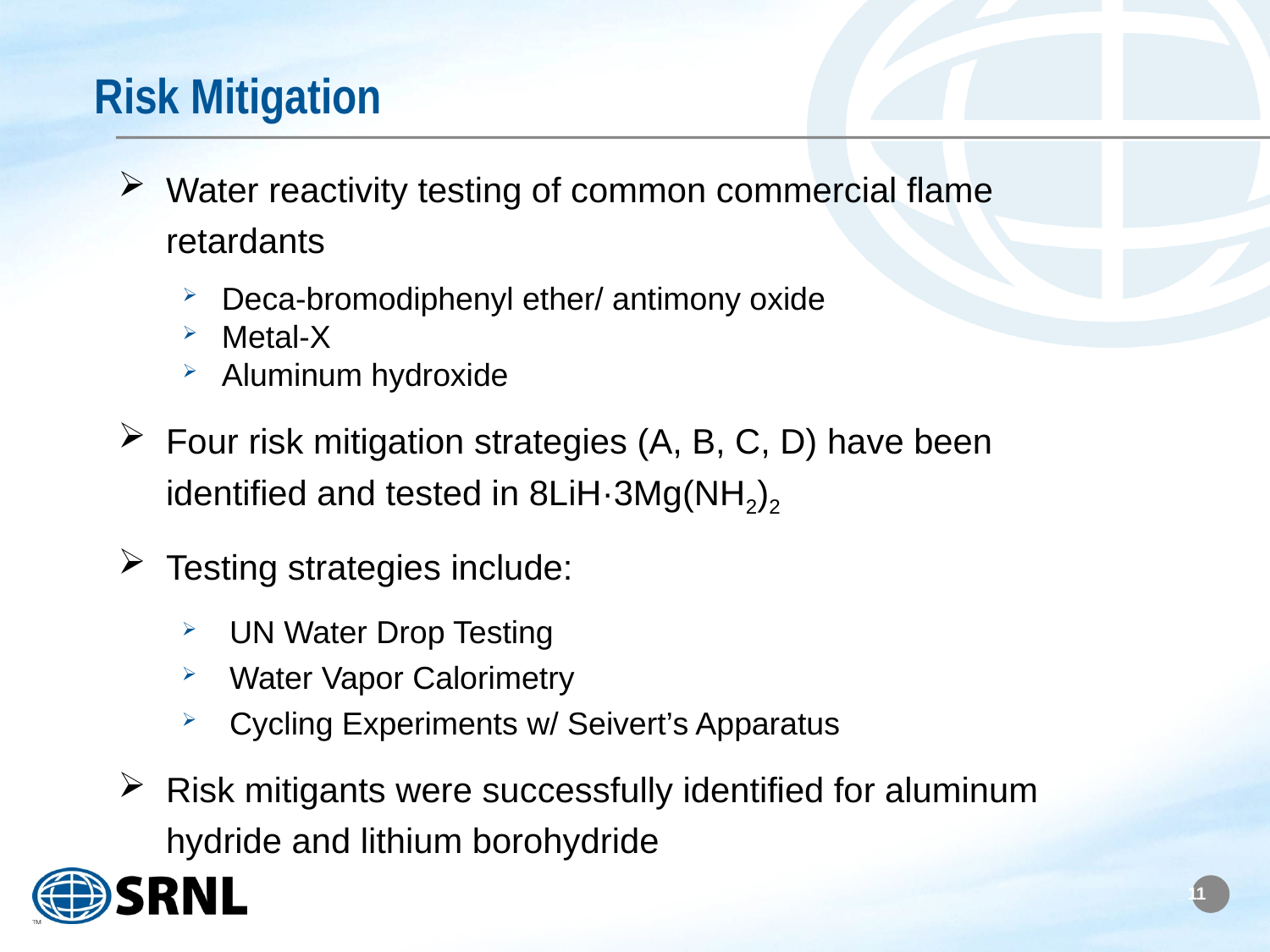

# Risk Mitigation
Water reactivity testing of common commercial flame retardants
Deca-bromodiphenyl ether/ antimony oxide
Metal-X
Aluminum hydroxide
Four risk mitigation strategies (A, B, C, D) have been identified and tested in 8LiH·3Mg(NH2)2
Testing strategies include:
UN Water Drop Testing
Water Vapor Calorimetry
Cycling Experiments w/ Seivert’s Apparatus
Risk mitigants were successfully identified for aluminum hydride and lithium borohydride